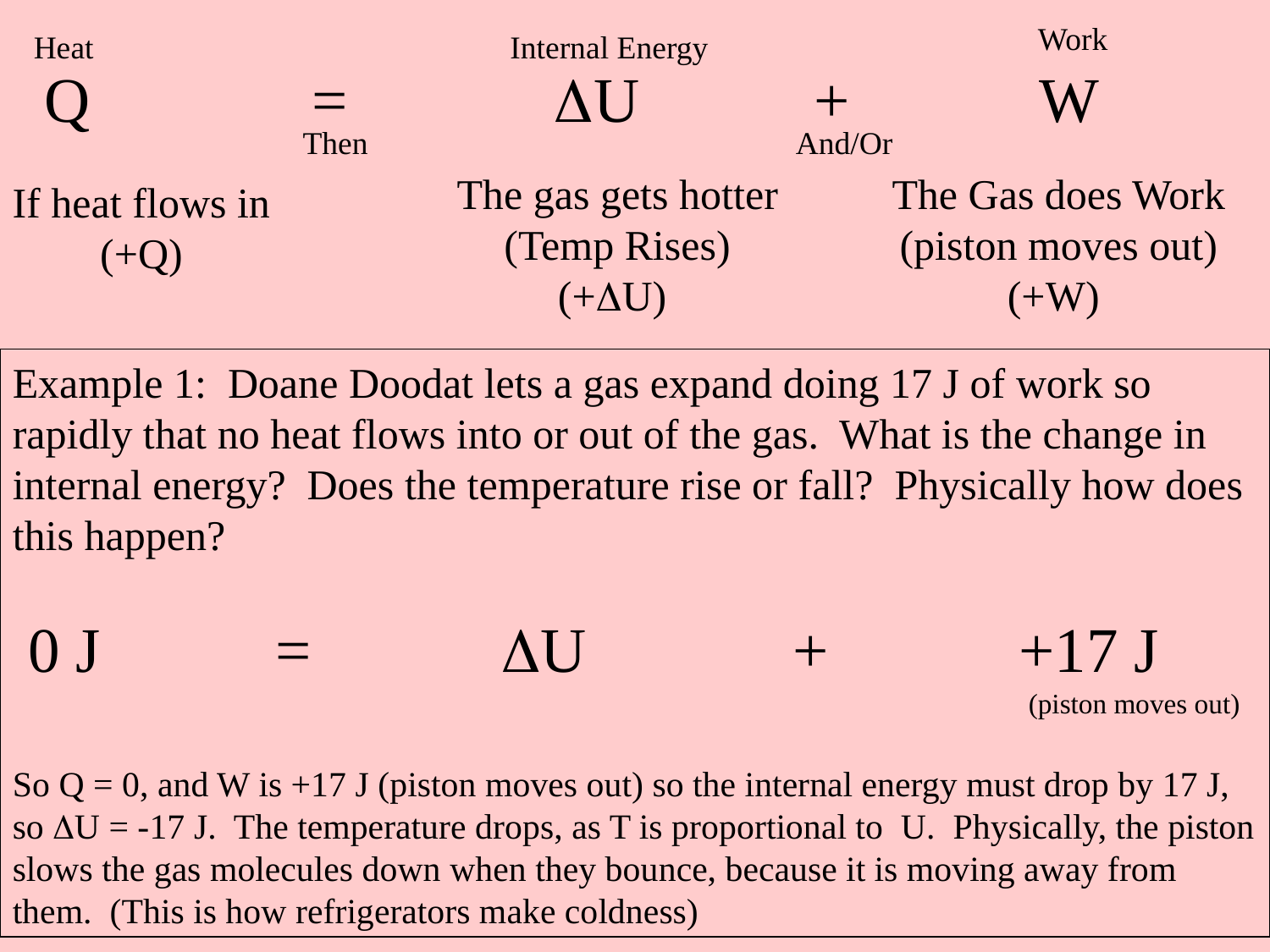

Work
Heat
Internal Energy
Q              =             ΔU           +            W
Then
And/Or
The gas gets hotter
(Temp Rises)
(+ΔU)
The Gas does Work
(piston moves out)
(+W)
If heat flows in
(+Q)
Example 1:  Doane Doodat lets a gas expand doing 17 J of work so rapidly that no heat flows into or out of the gas.  What is the change in internal energy?  Does the temperature rise or fall?  Physically how does this happen?

 0 J           =            ΔU             +            +17 J
								(piston moves out)

So Q = 0, and W is +17 J (piston moves out) so the internal energy must drop by 17 J, so ΔU = -17 J.  The temperature drops, as T is proportional to  U.  Physically, the piston slows the gas molecules down when they bounce, because it is moving away from them.  (This is how refrigerators make coldness)